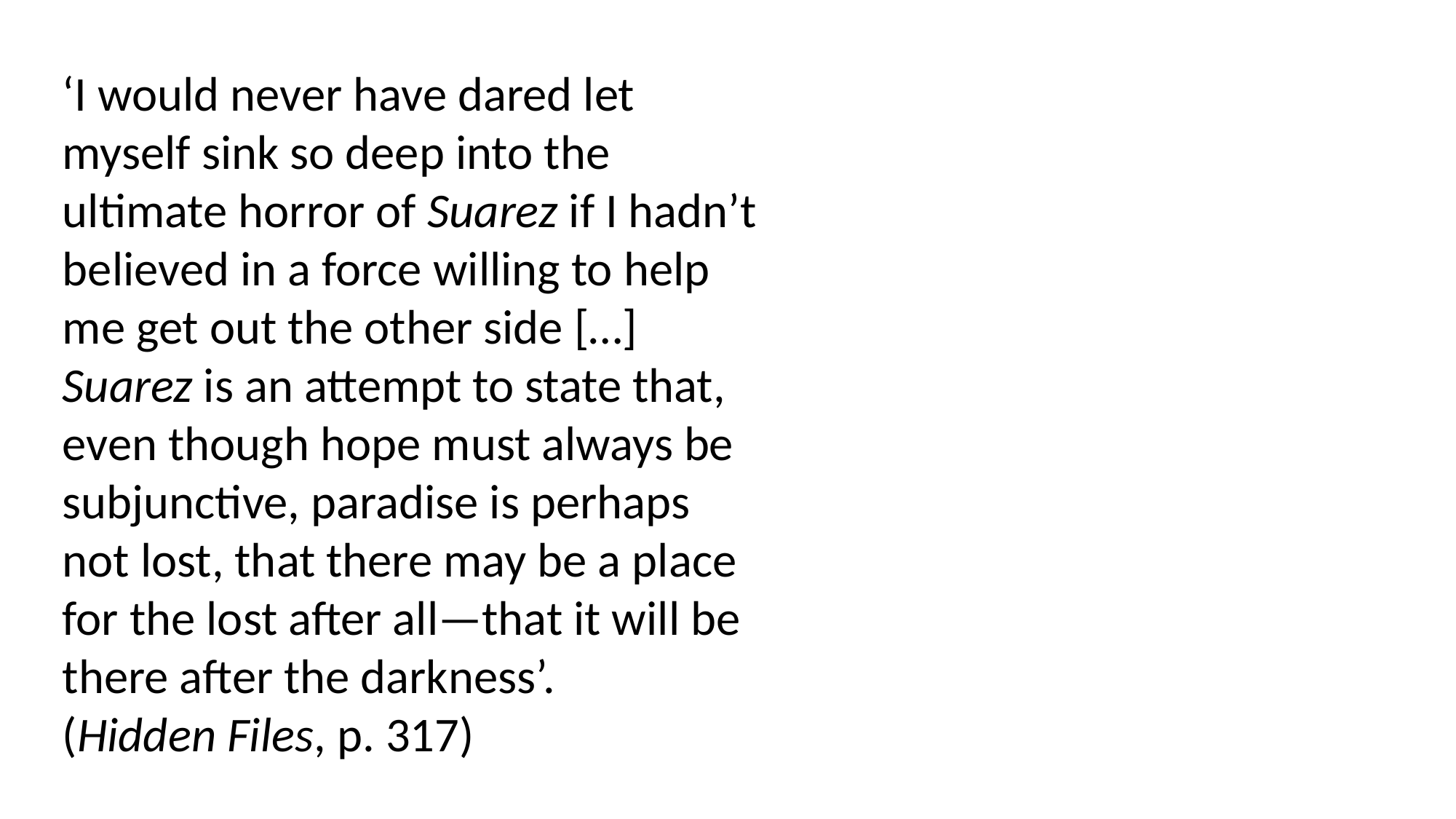

‘I would never have dared let myself sink so deep into the ultimate horror of Suarez if I hadn’t believed in a force willing to help me get out the other side […] Suarez is an attempt to state that, even though hope must always be subjunctive, paradise is perhaps not lost, that there may be a place for the lost after all—that it will be there after the darkness’.
(Hidden Files, p. 317)